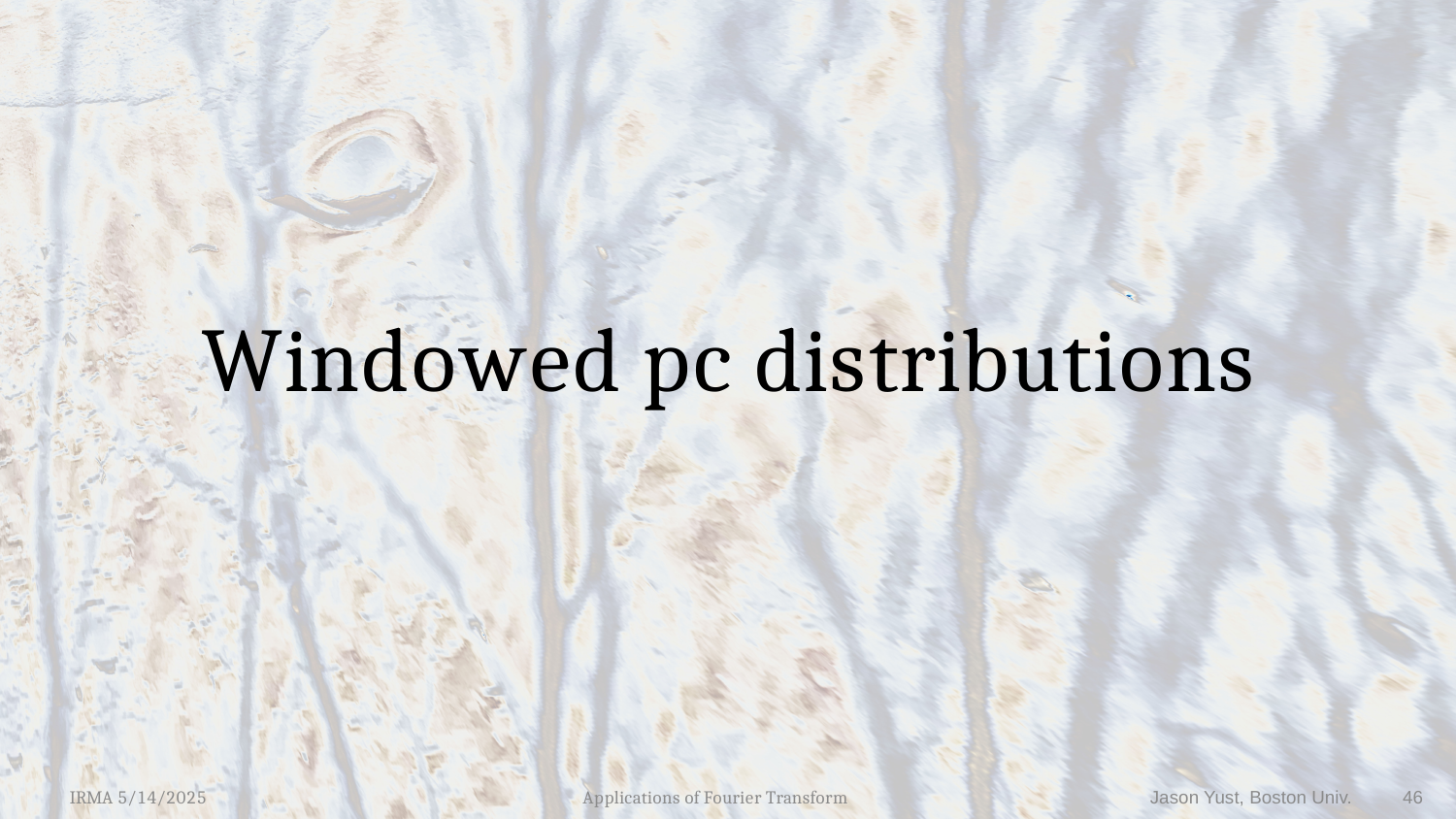

# Windowed pc distributions

IRMA 5/14/2025
Applications of Fourier Transform
Jason Yust, Boston Univ.          46